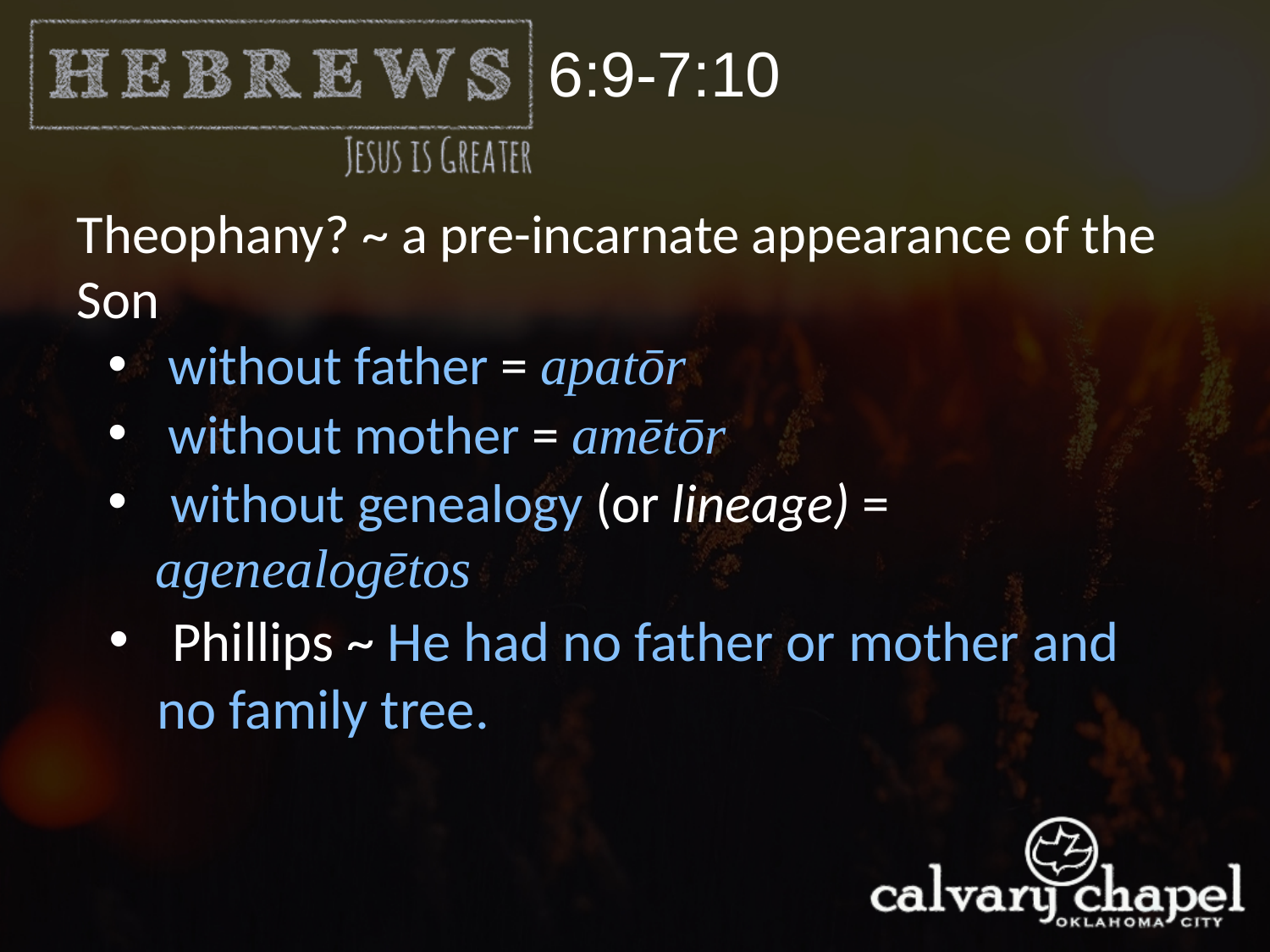

6:9-7:10
Theophany? ~ a pre-incarnate appearance of the Son
 without father = apatōr
 without mother = amētōr
 without genealogy (or lineage) = agenealogētos
 Phillips ~ He had no father or mother and no family tree.